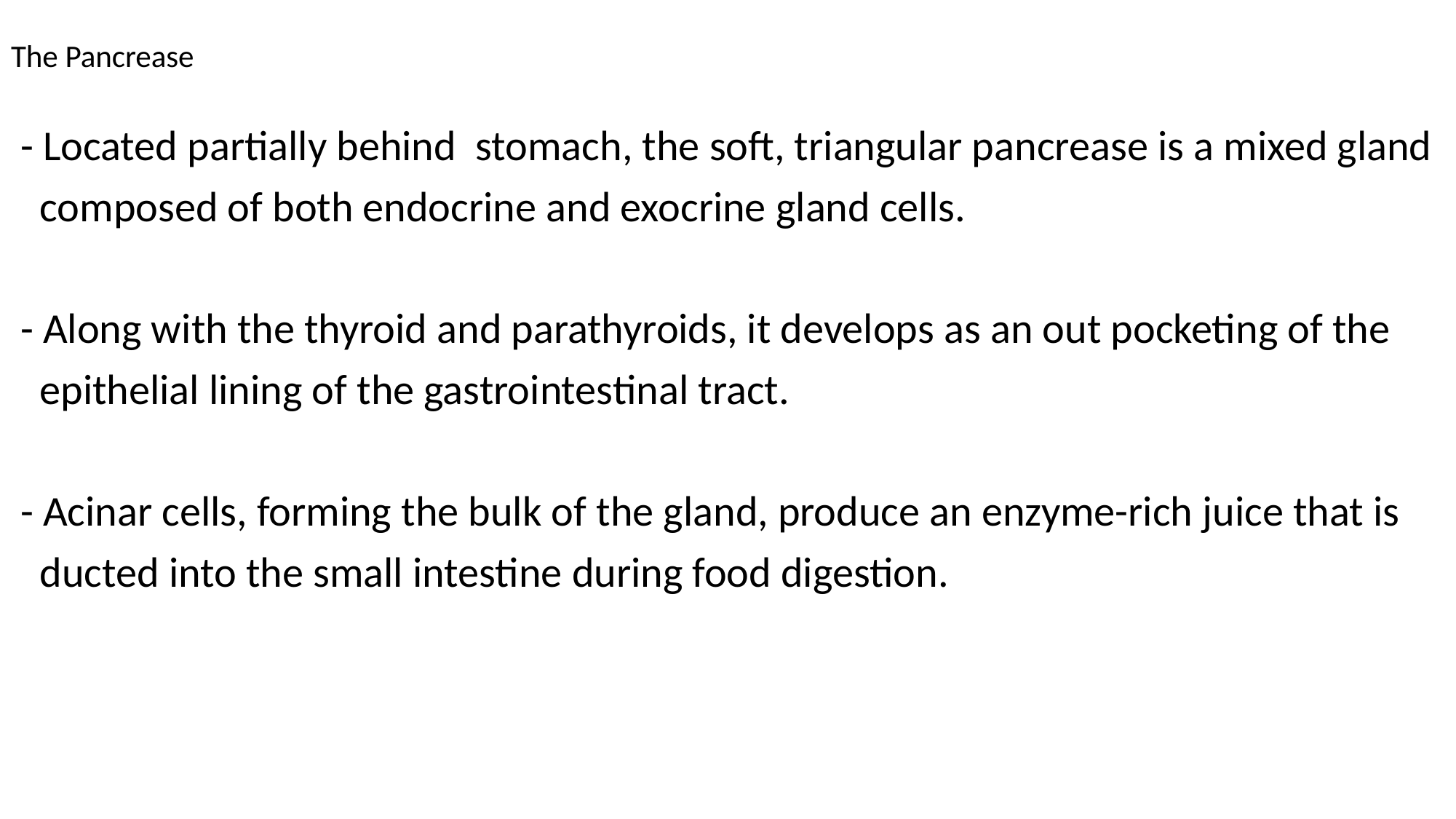

# The Pancrease
 - Located partially behind  stomach, the soft, triangular pancrease is a mixed gland
   composed of both endocrine and exocrine gland cells.

 - Along with the thyroid and parathyroids, it develops as an out pocketing of the
   epithelial lining of the gastrointestinal tract.

 - Acinar cells, forming the bulk of the gland, produce an enzyme-rich juice that is
   ducted into the small intestine during food digestion.